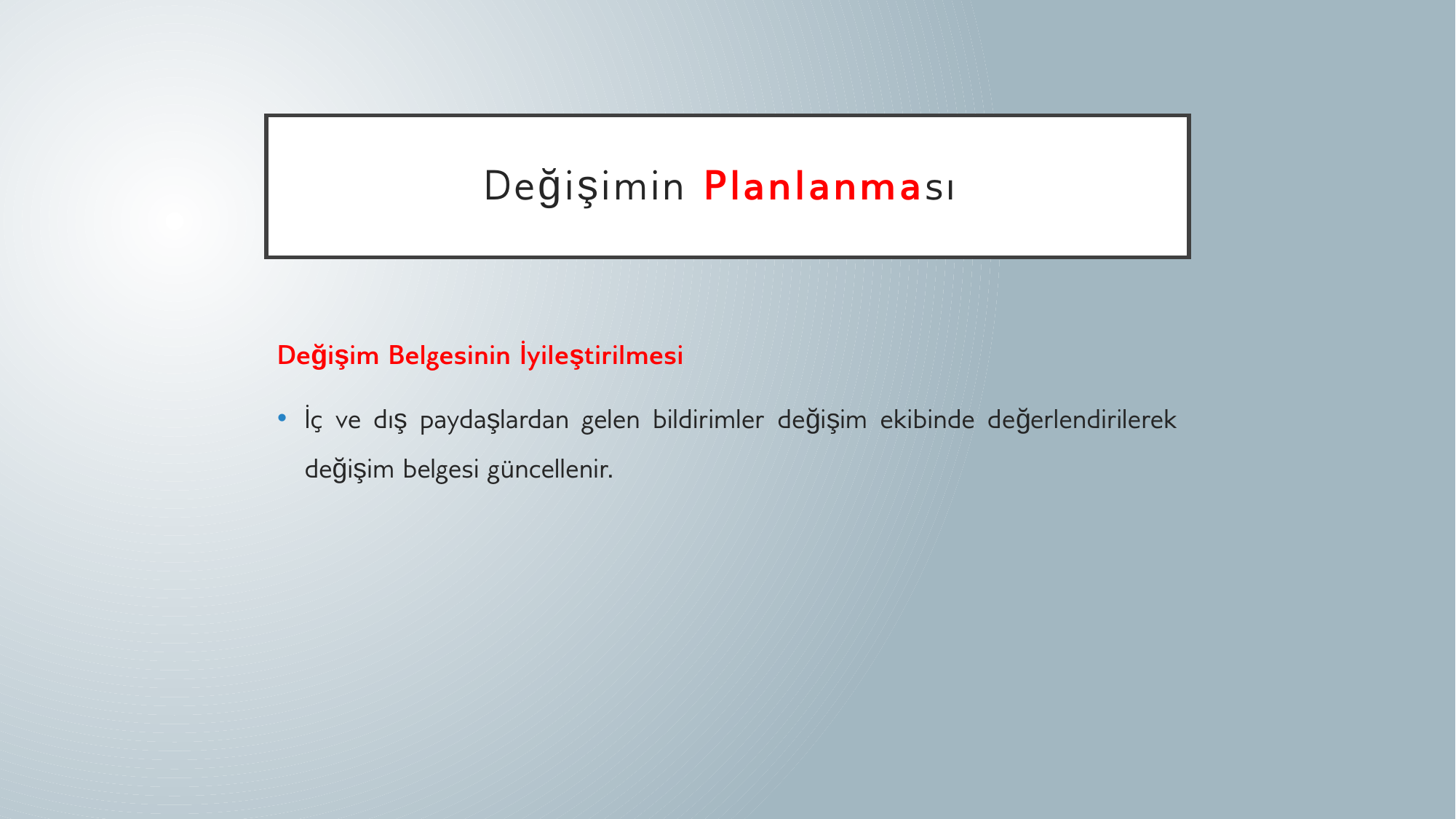

# Değişimin Planlanması
Değişim Belgesinin İyileştirilmesi
İç ve dış paydaşlardan gelen bildirimler değişim ekibinde değerlendirilerek değişim belgesi güncellenir.